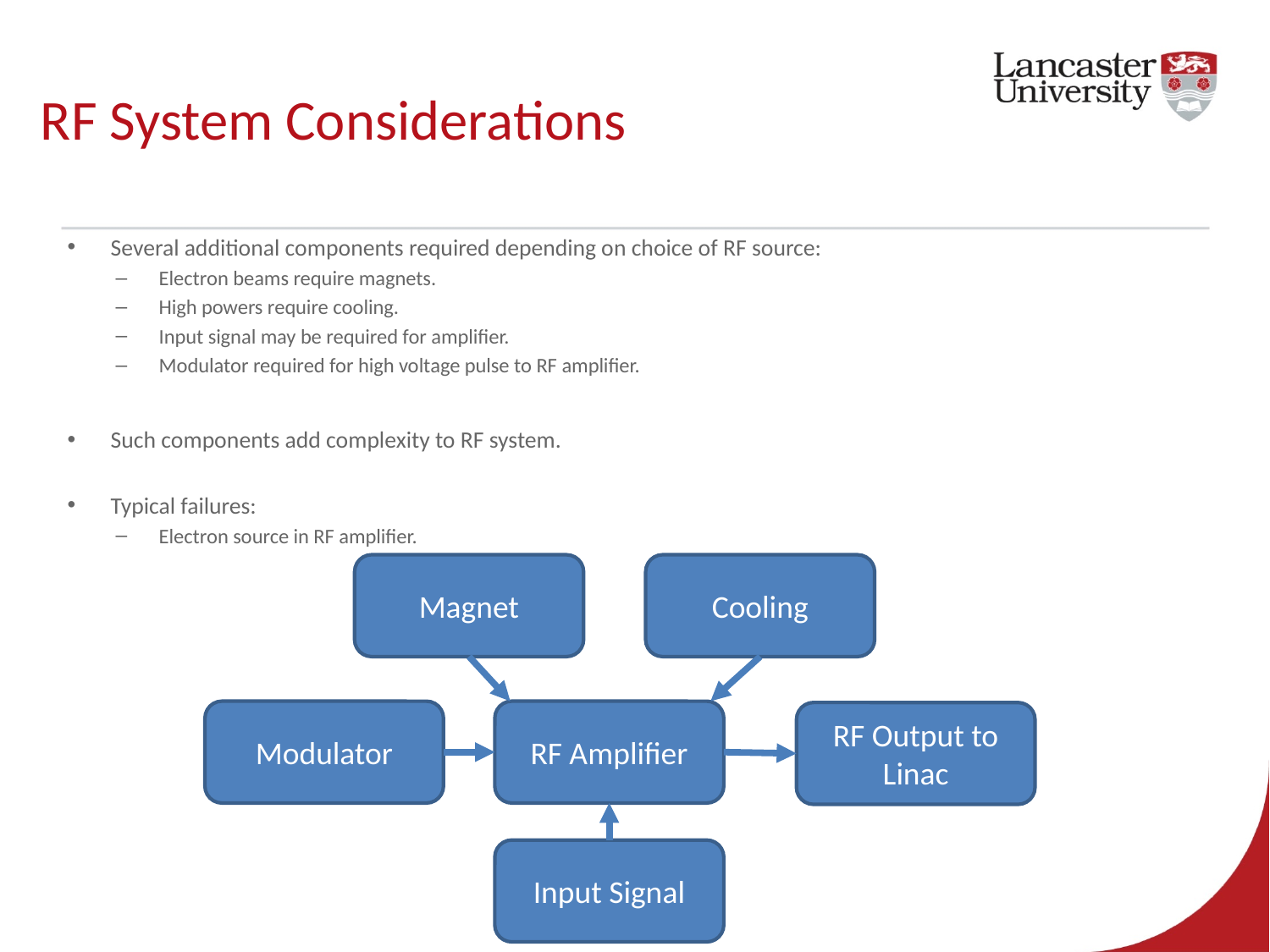

# RF System Considerations
Several additional components required depending on choice of RF source:
Electron beams require magnets.
High powers require cooling.
Input signal may be required for amplifier.
Modulator required for high voltage pulse to RF amplifier.

Such components add complexity to RF system.

Typical failures:
Electron source in RF amplifier.
Magnet
Cooling
Modulator
RF Amplifier
RF Output to Linac
Input Signal